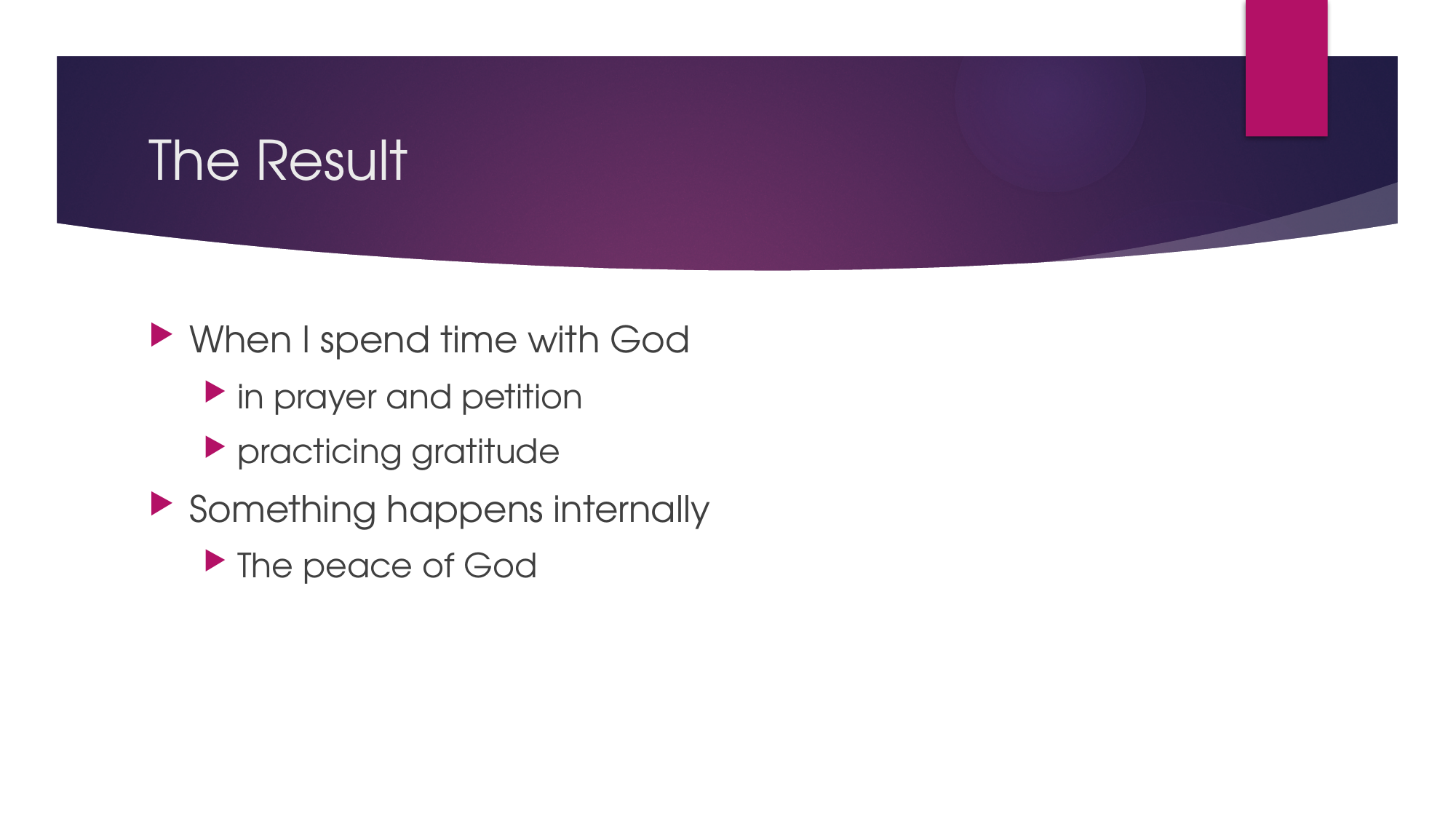

# The Result
When I spend time with God
in prayer and petition
practicing gratitude
Something happens internally
The peace of God